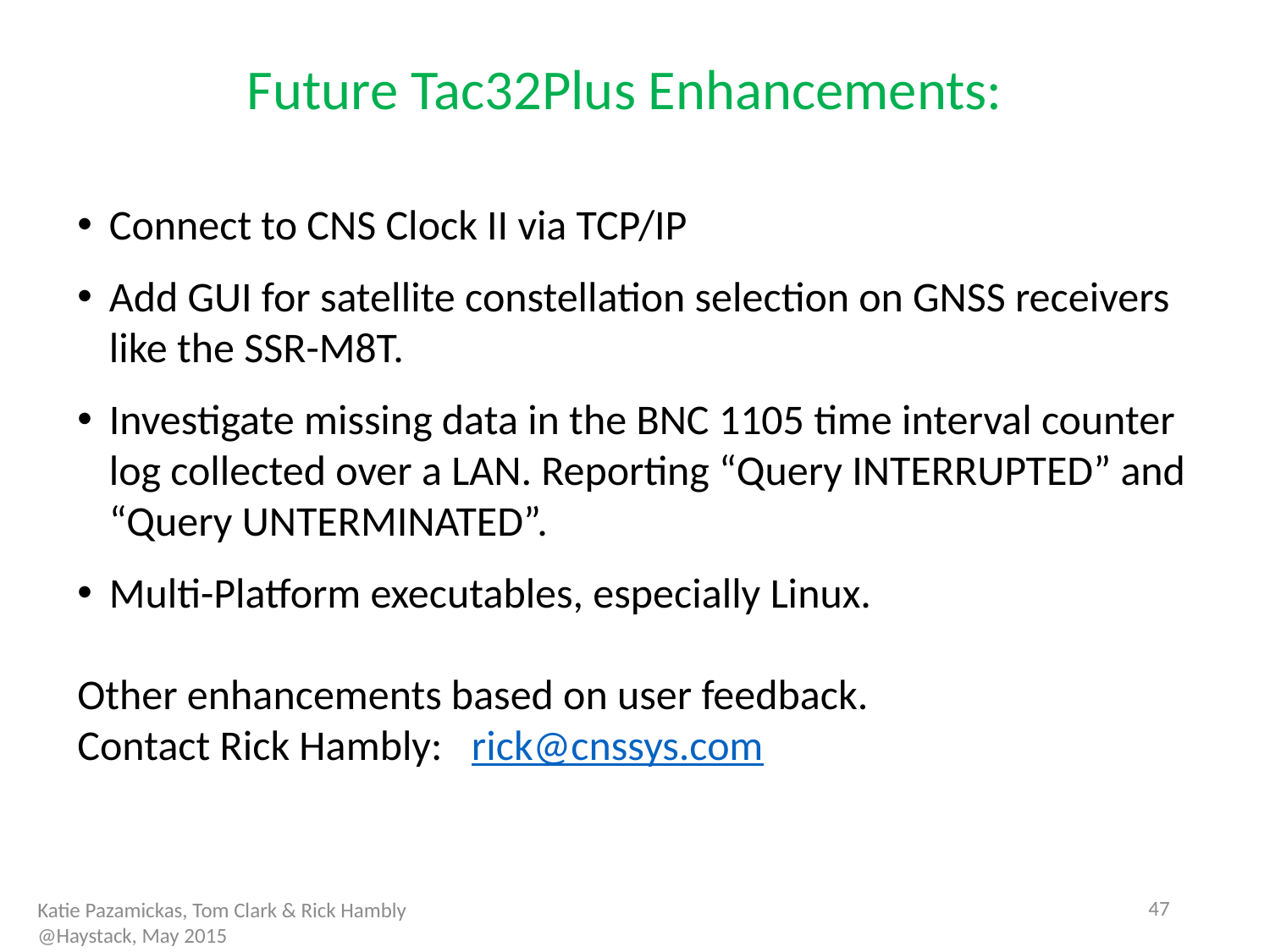

Future Tac32Plus Enhancements:
Connect to CNS Clock II via TCP/IP
Add GUI for satellite constellation selection on GNSS receivers like the SSR-M8T.
Investigate missing data in the BNC 1105 time interval counter log collected over a LAN. Reporting “Query INTERRUPTED” and “Query UNTERMINATED”.
Multi-Platform executables, especially Linux.

Other enhancements based on user feedback.
Contact Rick Hambly:   rick@cnssys.com
47
Katie Pazamickas, Tom Clark & Rick Hambly
@Haystack, May 2015